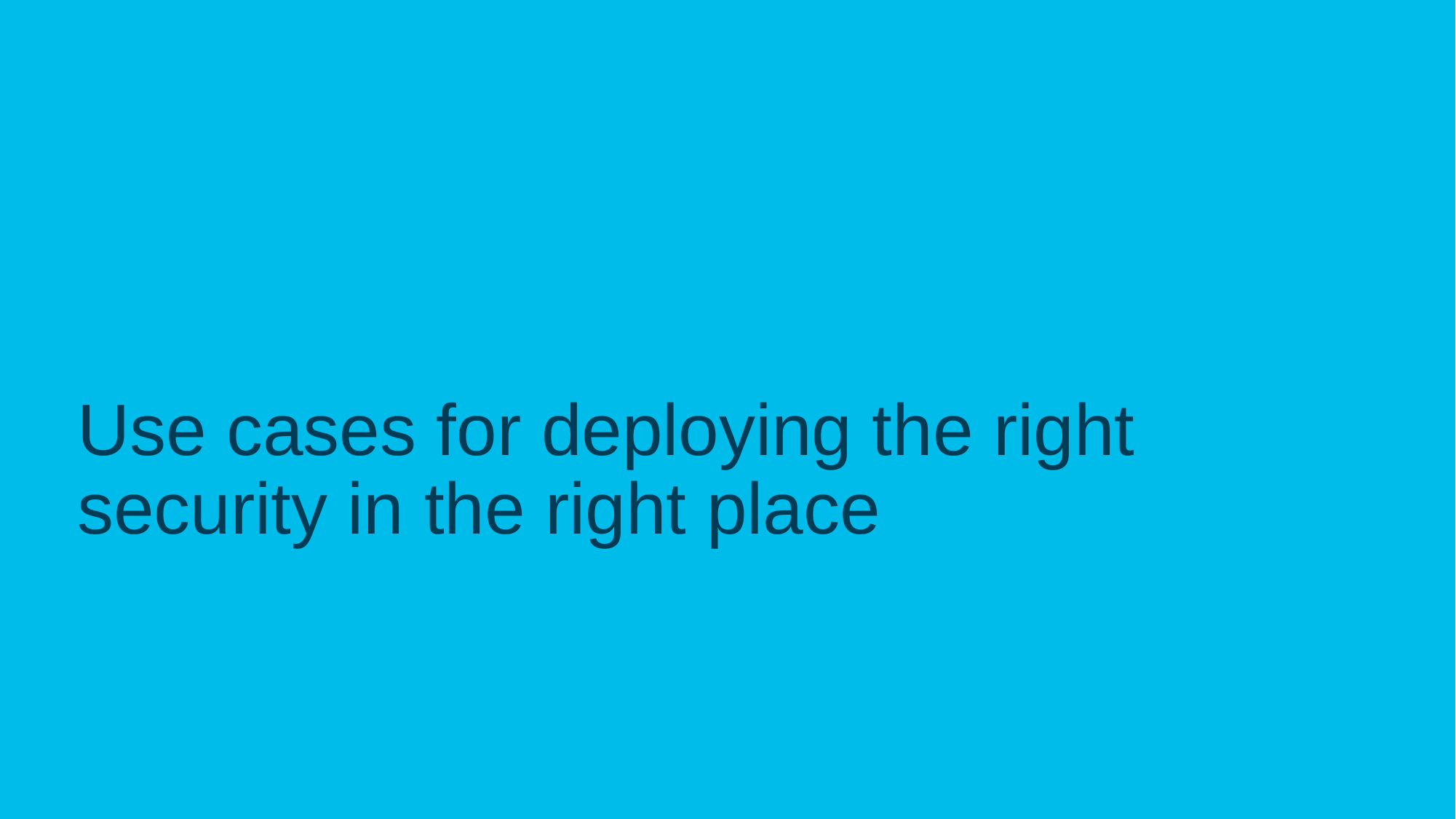

# Use cases for deploying the right security in the right place